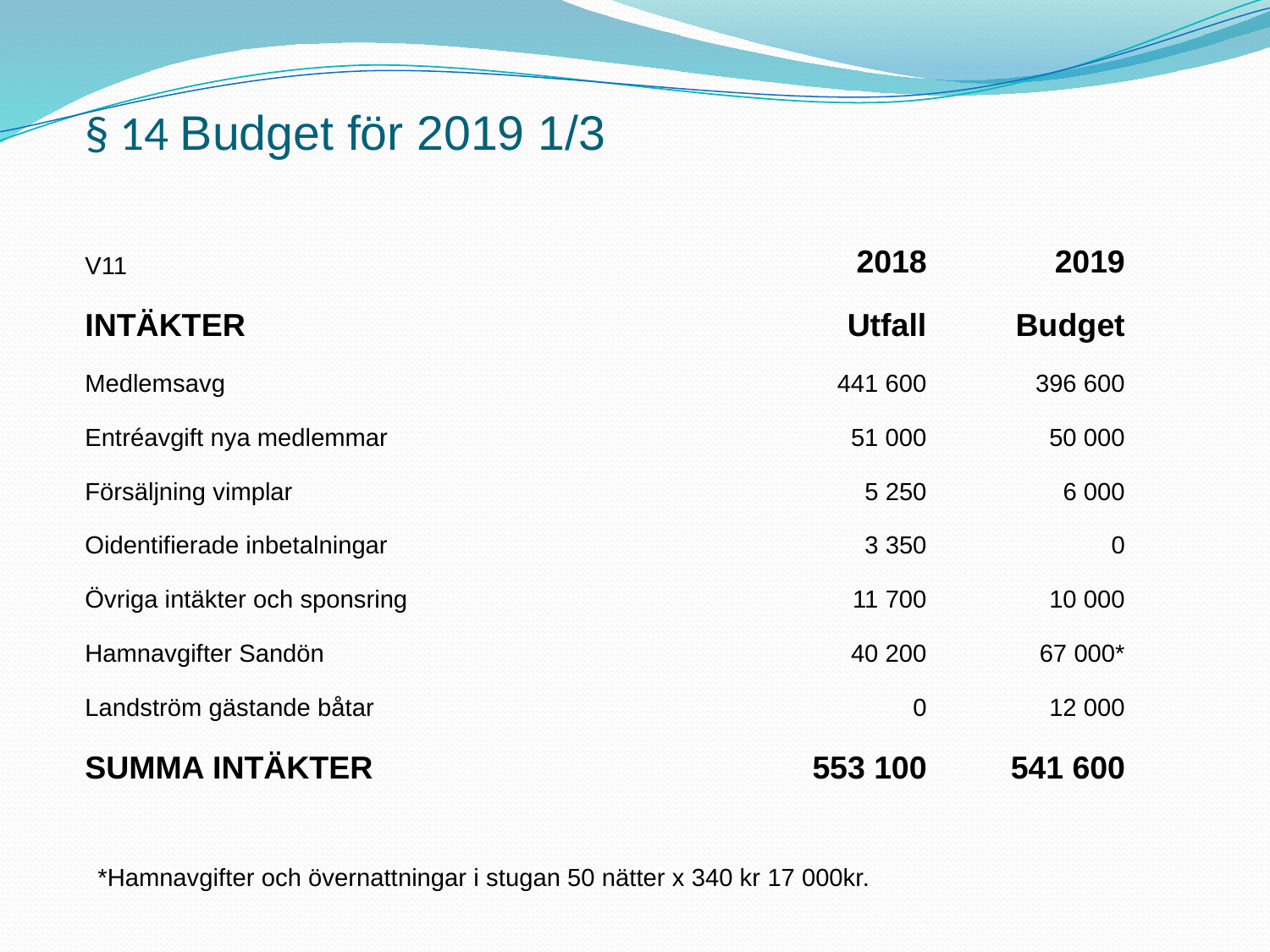

# § 14 Budget för 2019 1/3
| V11 | 2018 | 2019 |
| --- | --- | --- |
| INTÄKTER | Utfall | Budget |
| Medlemsavg | 441 600 | 396 600 |
| Entréavgift nya medlemmar | 51 000 | 50 000 |
| Försäljning vimplar | 5 250 | 6 000 |
| Oidentifierade inbetalningar | 3 350 | 0 |
| Övriga intäkter och sponsring | 11 700 | 10 000 |
| Hamnavgifter Sandön | 40 200 | 67 000\* |
| Landström gästande båtar | 0 | 12 000 |
| SUMMA INTÄKTER | 553 100 | 541 600 |
*Hamnavgifter och övernattningar i stugan 50 nätter x 340 kr 17 000kr.